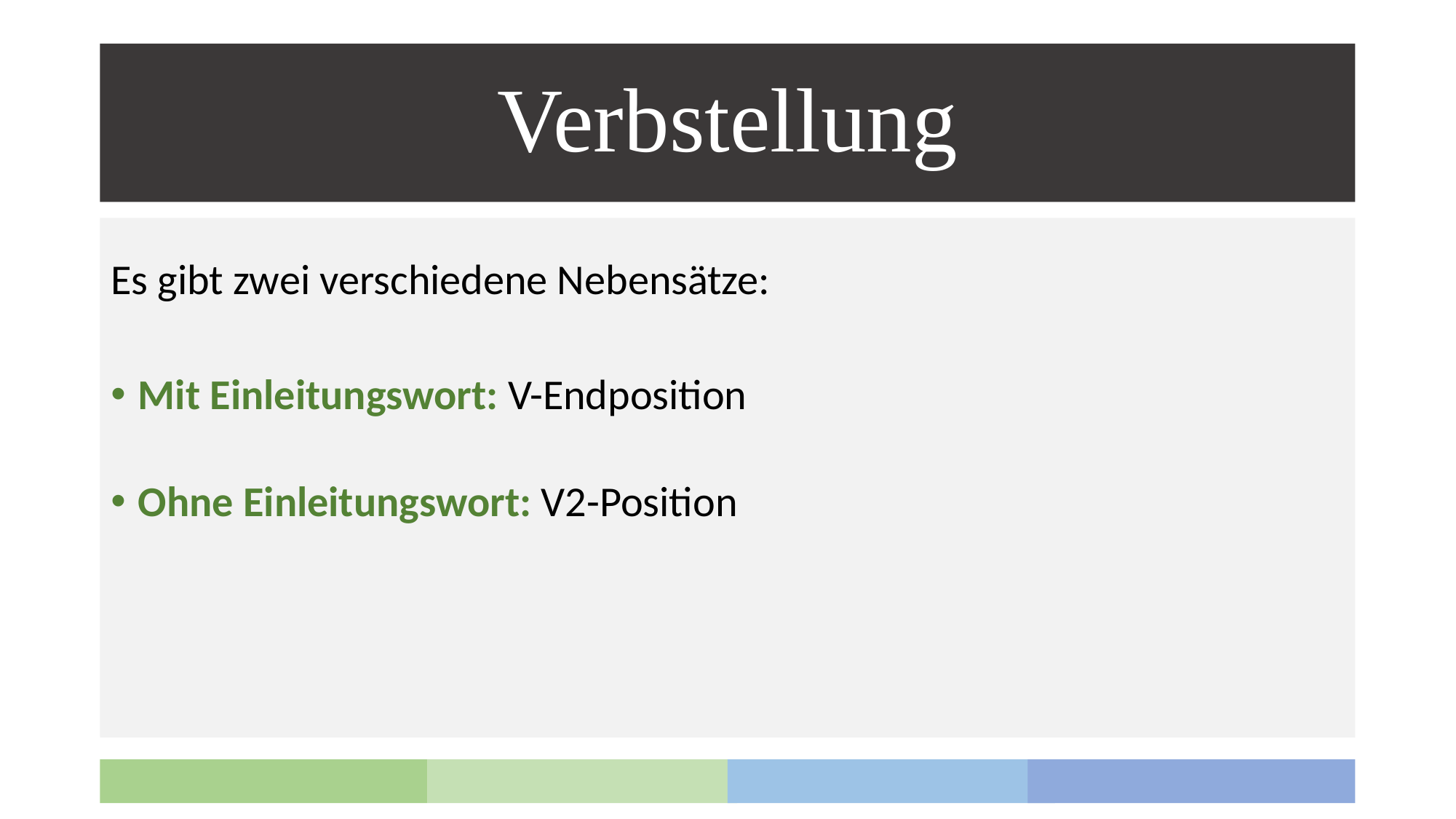

# Verbstellung

Es gibt zwei verschiedene Nebensätze:

Mit Einleitungswort: V-Endposition
Ohne Einleitungswort: V2-Position